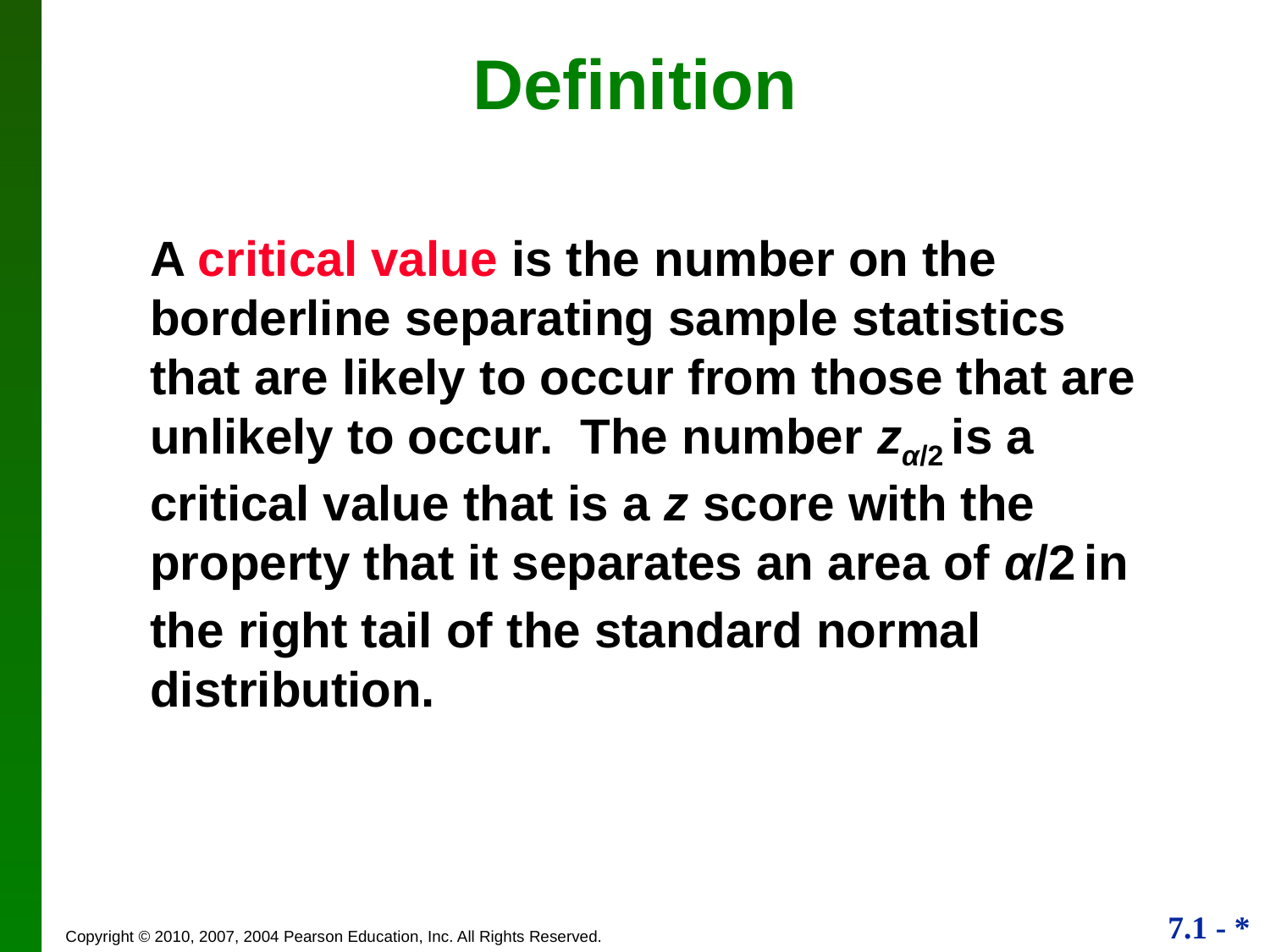

# Definition
	A critical value is the number on the borderline separating sample statistics that are likely to occur from those that are unlikely to occur.  The number zα/2 is a critical value that is a z score with the property that it separates an area of α/2 in the right tail of the standard normal distribution.